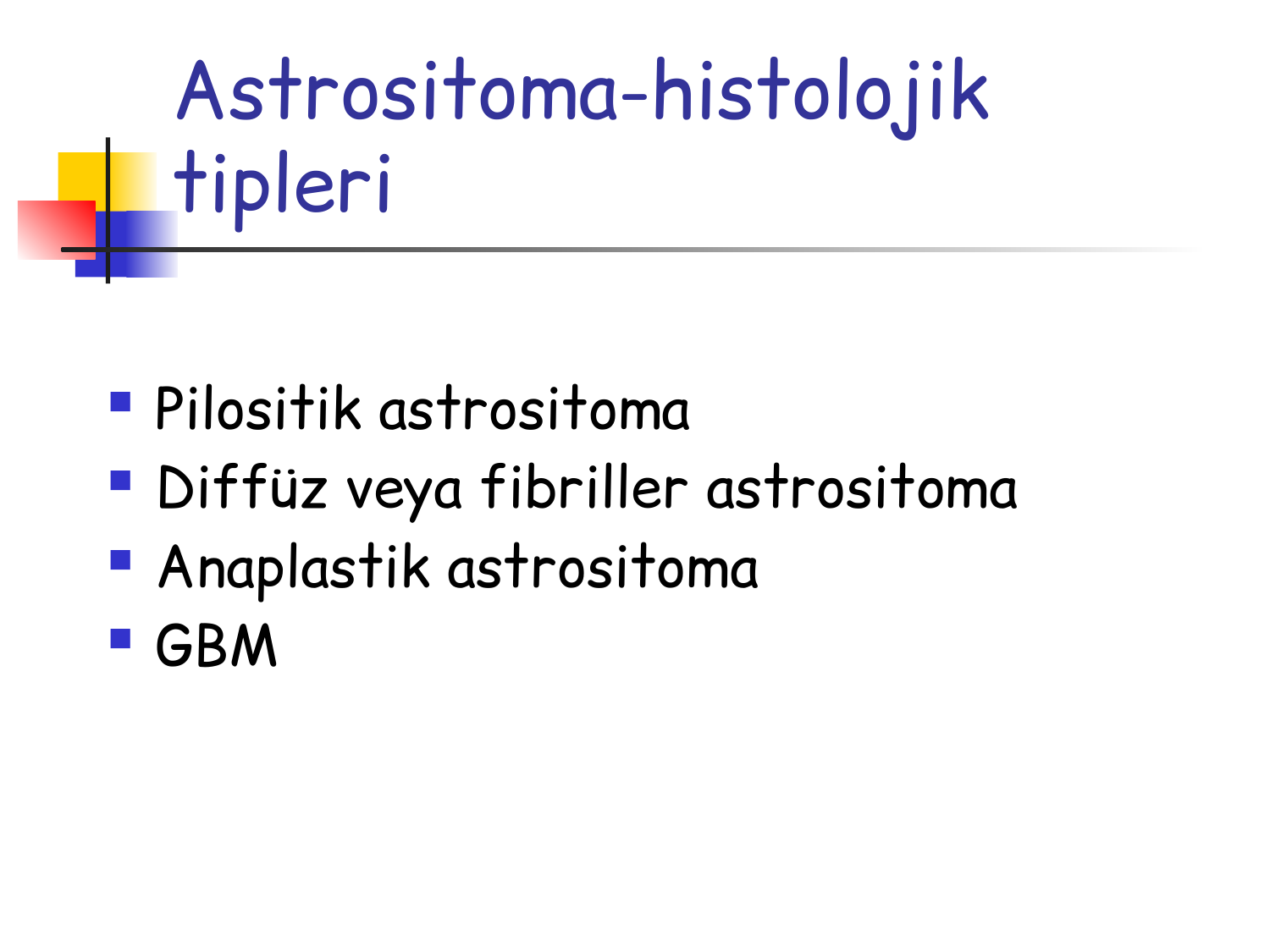

# Astrositoma-histolojik tipleri
Pilositik astrositoma
Diffüz veya fibriller astrositoma
Anaplastik astrositoma
GBM